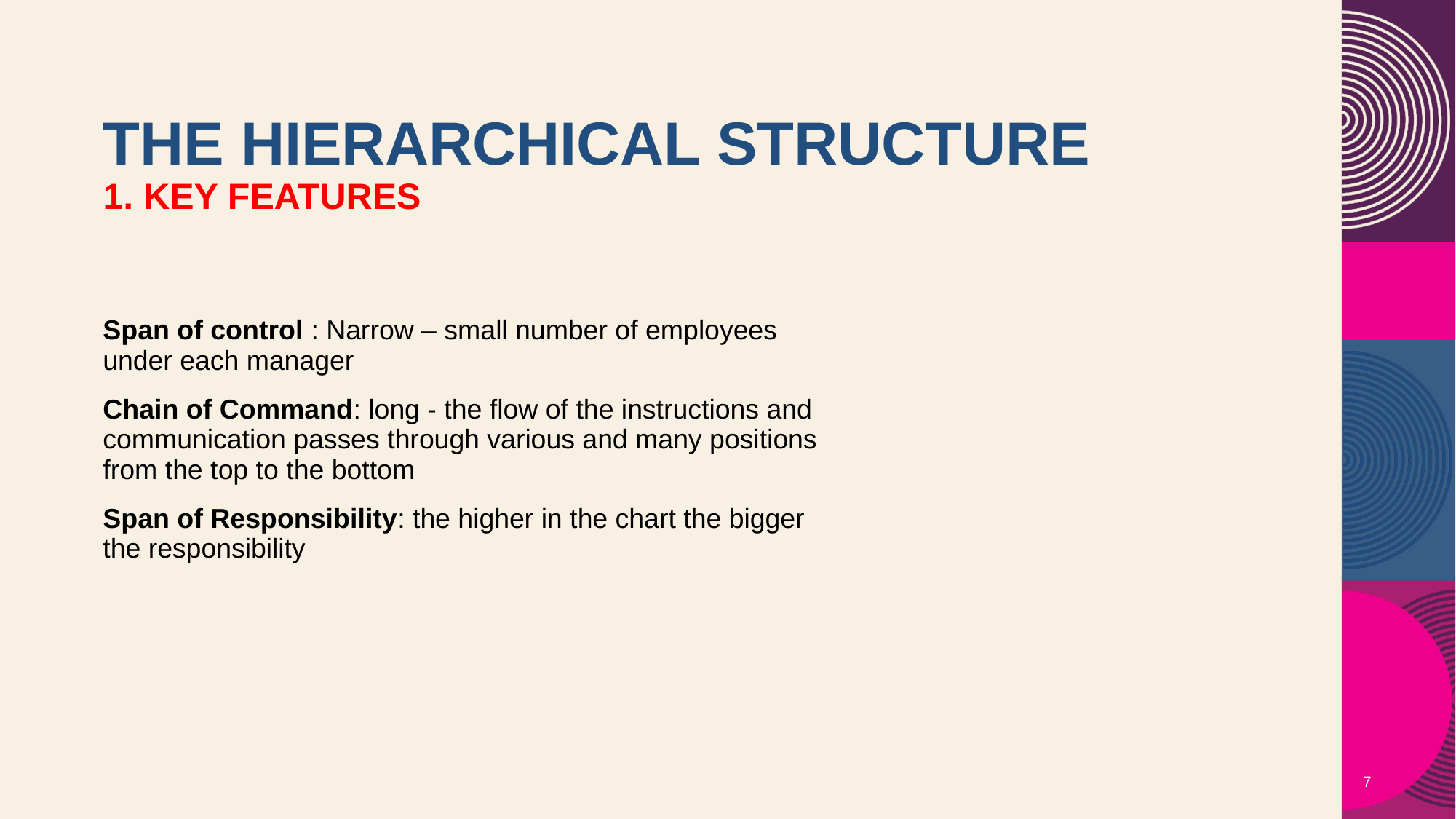

# The HIERARCHICAL STRUCTURE 1. KEY FEATURES
Span of control : Narrow – small number of employees under each manager
Chain of Command: long - the flow of the instructions and communication passes through various and many positions from the top to the bottom
Span of Responsibility: the higher in the chart the bigger the responsibility

7